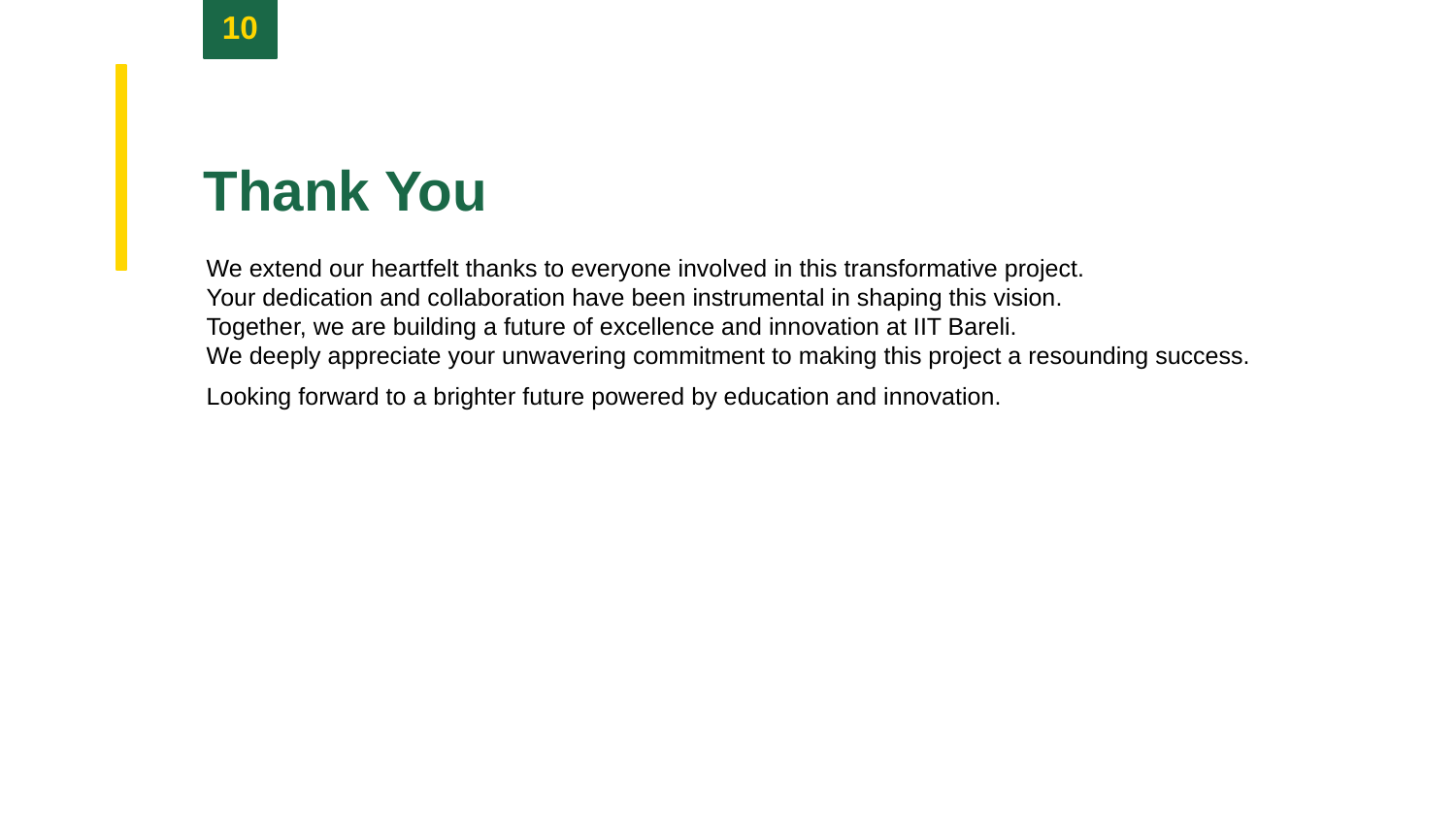

10

Thank You
We extend our heartfelt thanks to everyone involved in this transformative project.
Your dedication and collaboration have been instrumental in shaping this vision.
Together, we are building a future of excellence and innovation at IIT Bareli.
We deeply appreciate your unwavering commitment to making this project a resounding success.
Looking forward to a brighter future powered by education and innovation.